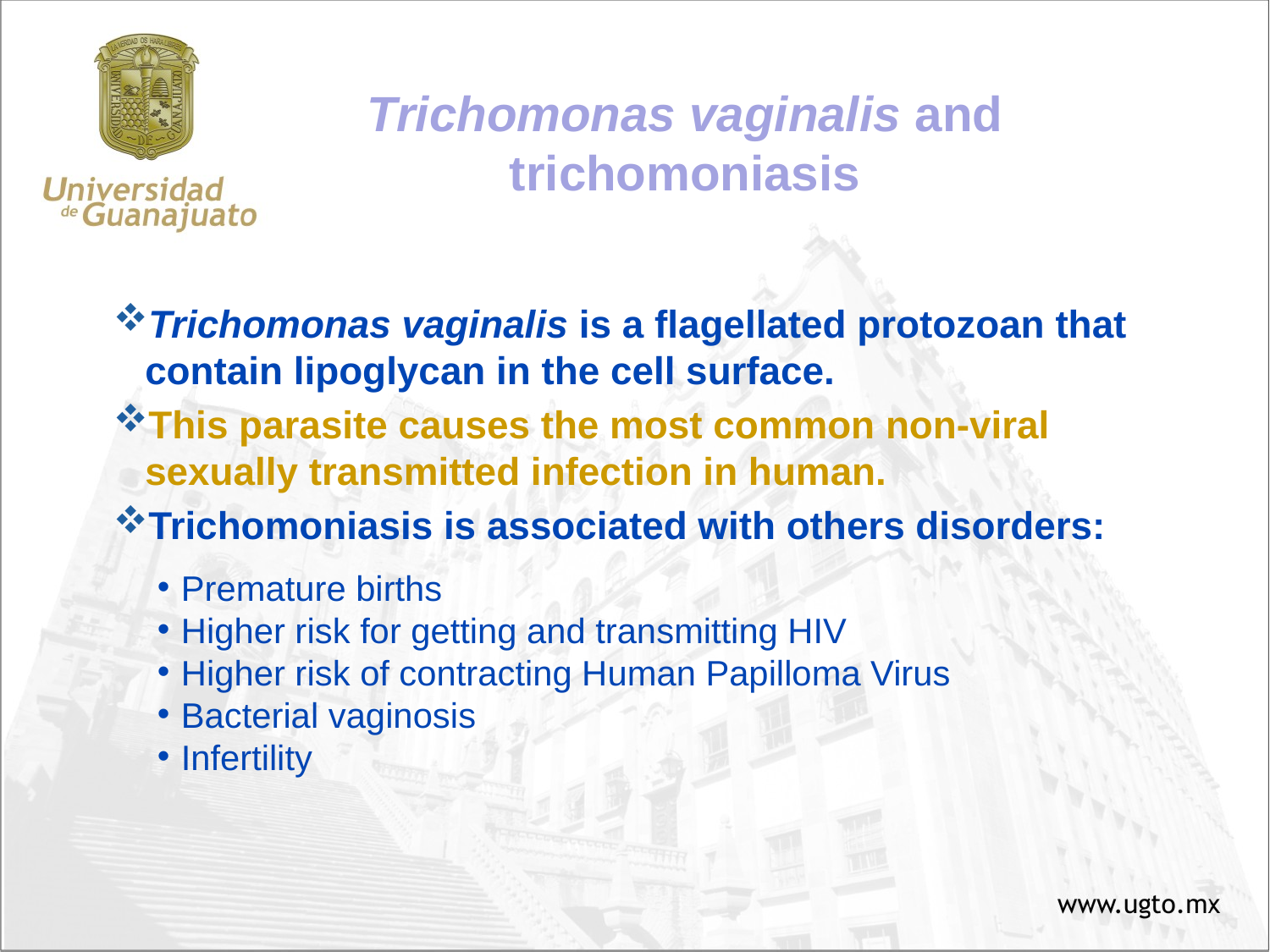

Trichomonas vaginalis and trichomoniasis
Trichomonas vaginalis is a flagellated protozoan that contain lipoglycan in the cell surface.
This parasite causes the most common non-viral sexually transmitted infection in human.
Trichomoniasis is associated with others disorders:
Premature births
Higher risk for getting and transmitting HIV
Higher risk of contracting Human Papilloma Virus
Bacterial vaginosis
Infertility